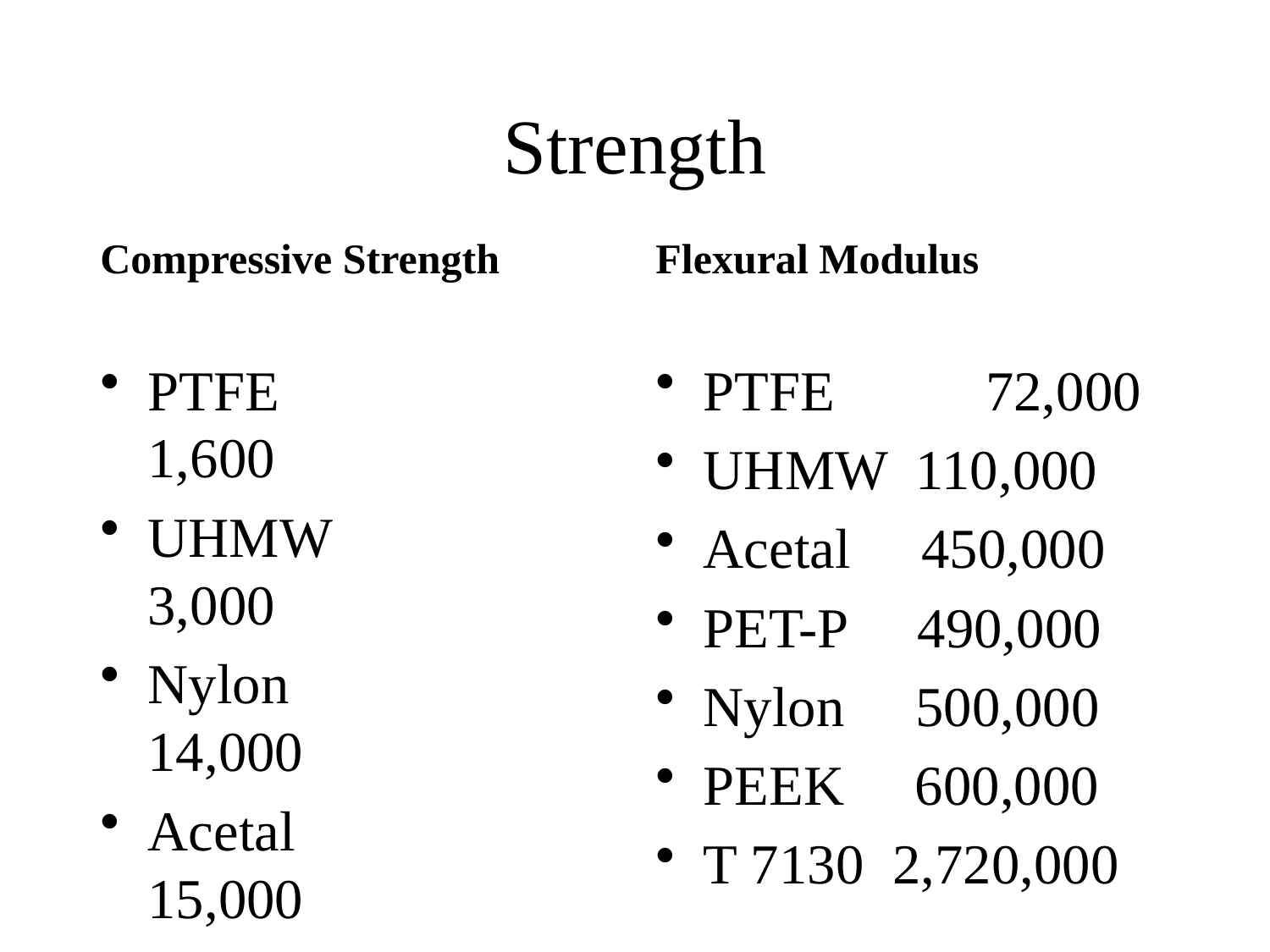

# Strength
Compressive Strength

Flexural Modulus

PTFE		1,600
UHMW		3,000
Nylon	       14,000
Acetal	       15,000
PET-P	       15,000
PEEK	       20,000
Torlon 5030  38,000
PTFE	  72,000
UHMW  110,000
Acetal     450,000
PET-P     490,000
Nylon     500,000
PEEK     600,000
T 7130  2,720,000